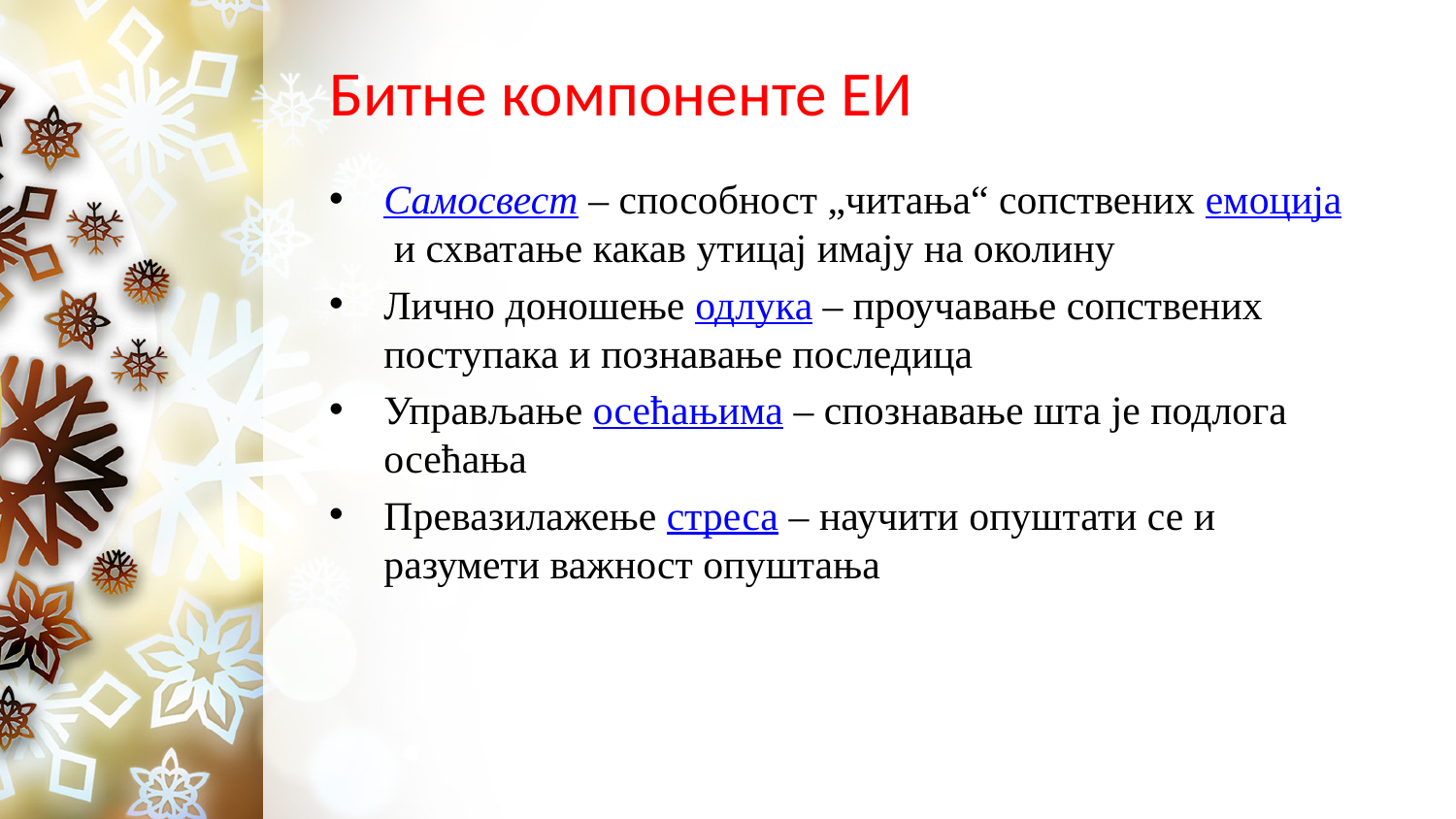

# Битне компоненте ЕИ
Самосвест – способност „читања“ сопствених емоција и схватање какав утицај имају на околину
Лично доношење одлука – проучавање сопствених поступака и познавање последица
Управљање осећањима – спознавање шта је подлога осећања
Превазилажење стреса – научити опуштати се и разумети важност опуштања